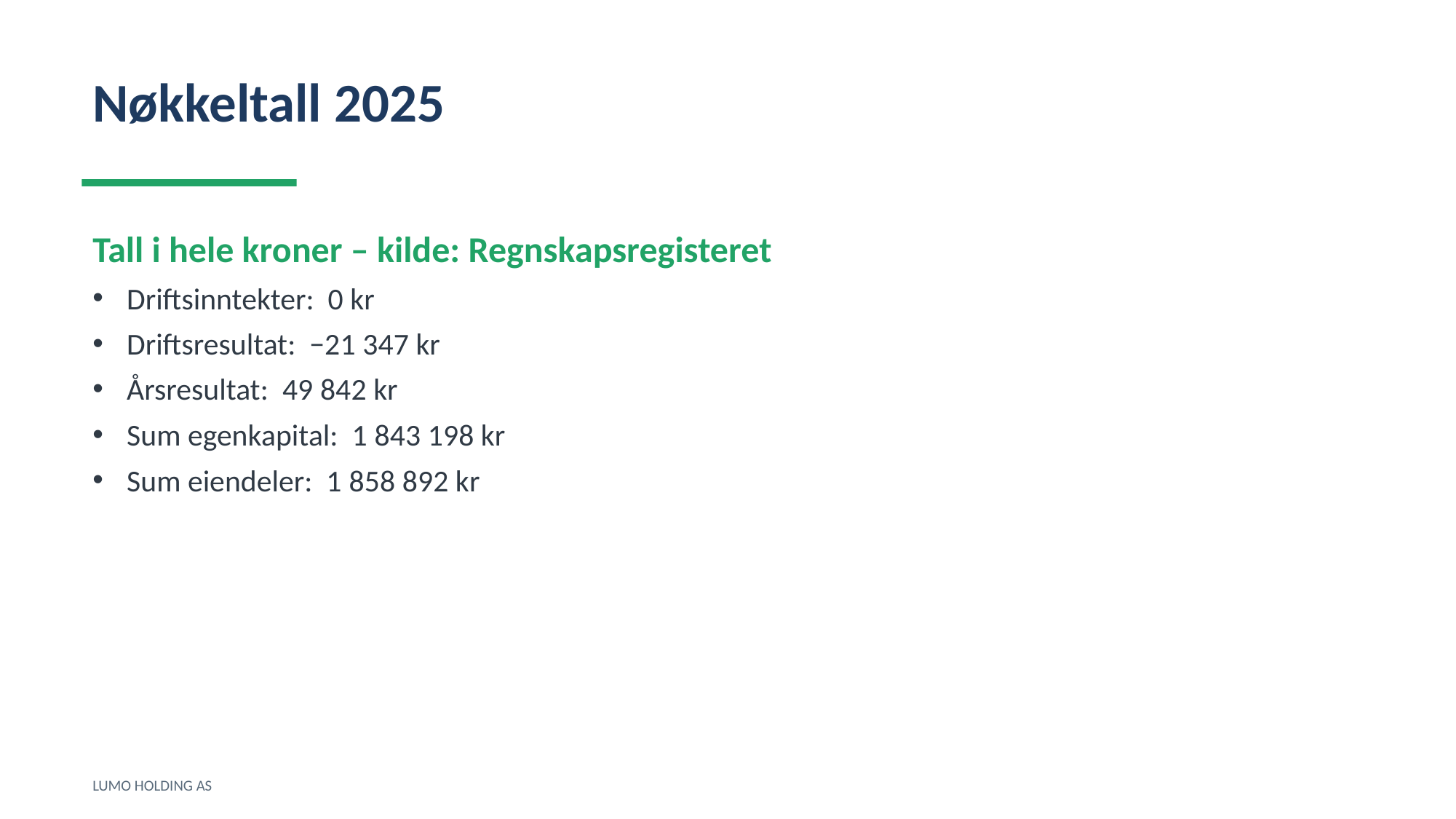

Nøkkeltall 2025

Tall i hele kroner – kilde: Regnskapsregisteret
Driftsinntekter:  0 kr
Driftsresultat:  −21 347 kr
Årsresultat:  49 842 kr
Sum egenkapital:  1 843 198 kr
Sum eiendeler:  1 858 892 kr
LUMO HOLDING AS